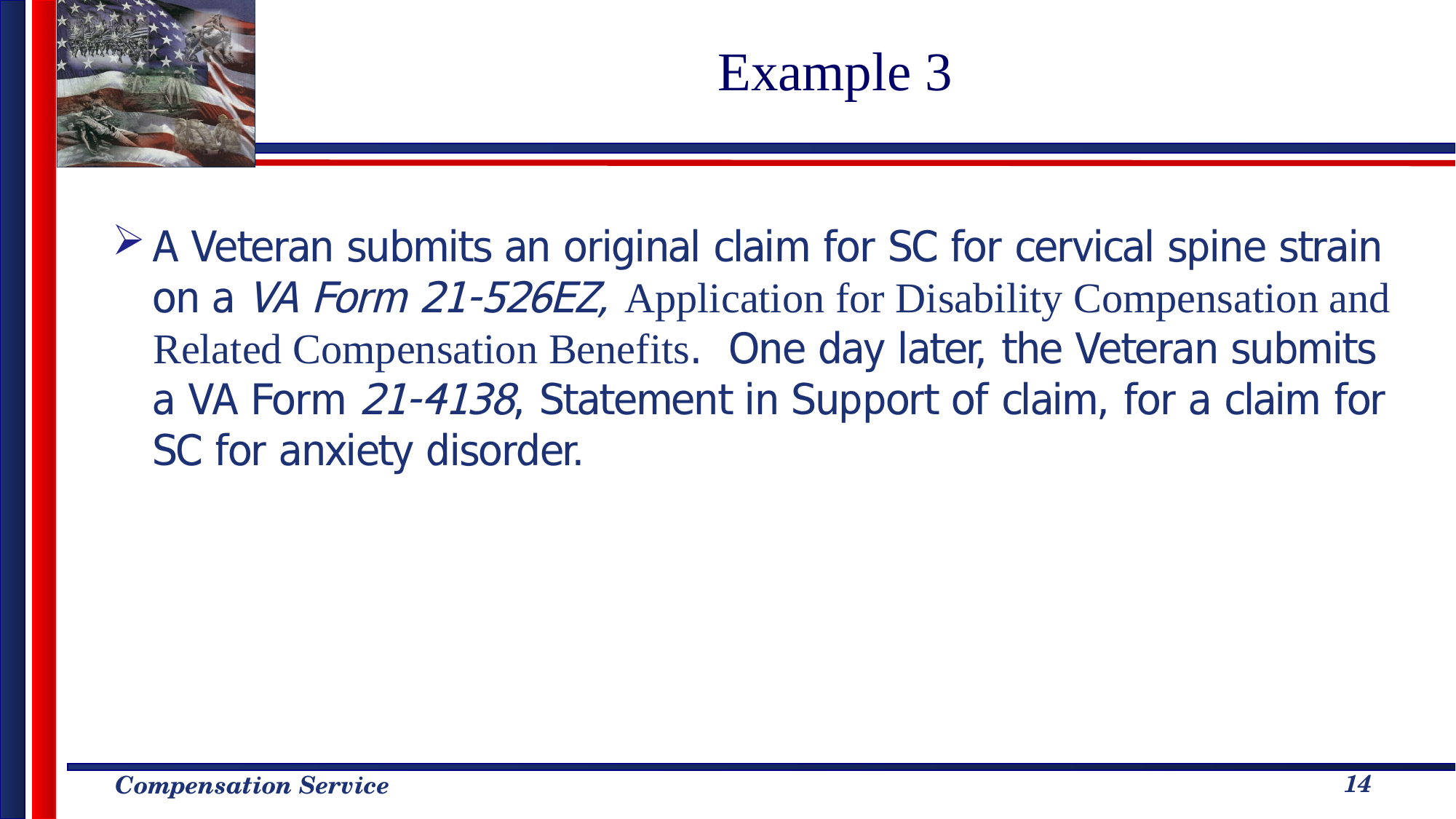

# Example 3
A Veteran submits an original claim for SC for cervical spine strain on a VA Form 21-526EZ, Application for Disability Compensation and Related Compensation Benefits.  One day later, the Veteran submits a VA Form 21-4138, Statement in Support of claim, for a claim for SC for anxiety disorder.
14